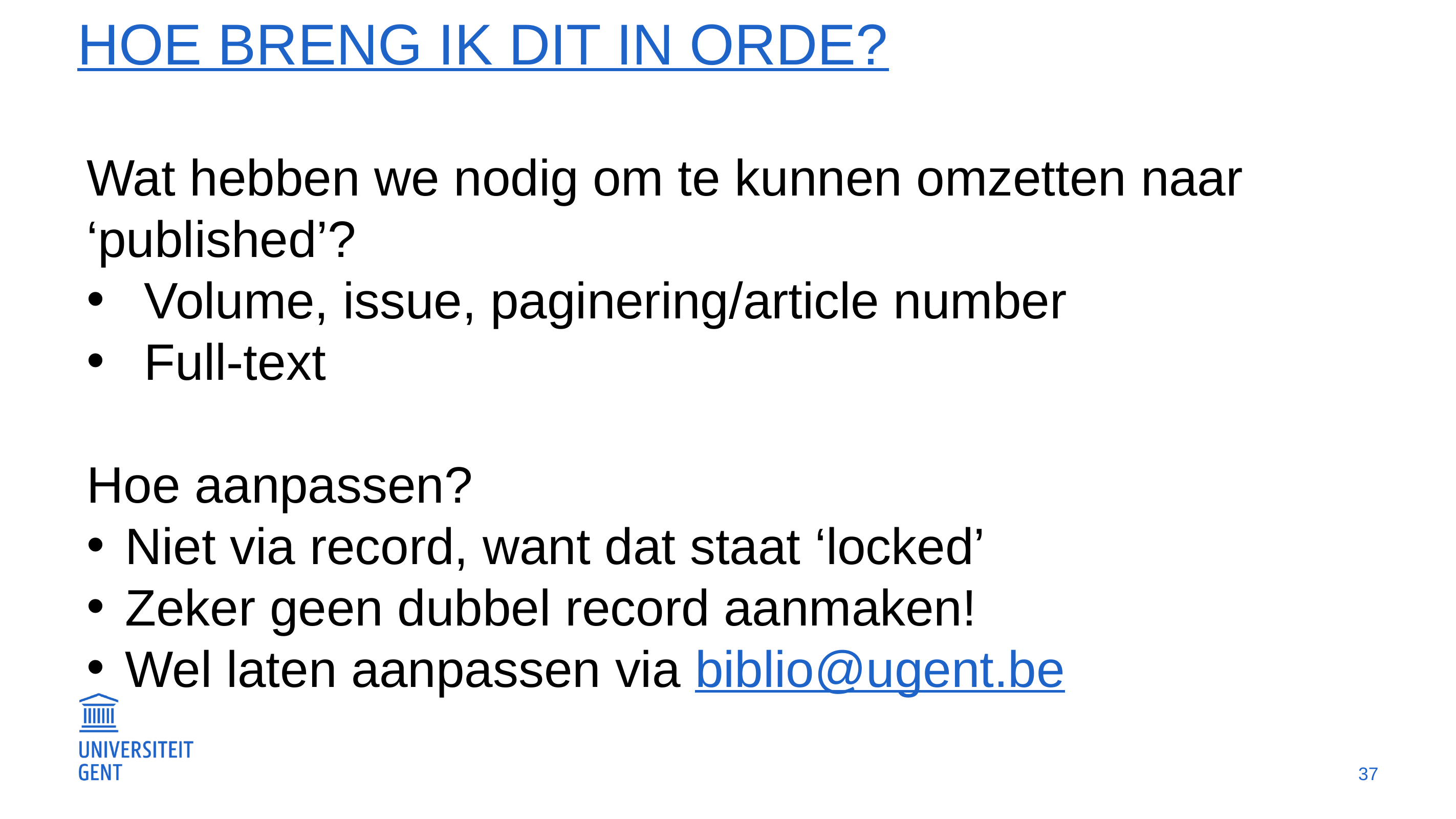

# Hoe breng ik dit in orde?
Wat hebben we nodig om te kunnen omzetten naar ‘published’?
Volume, issue, paginering/article number
Full-text

Hoe aanpassen?
Niet via record, want dat staat ‘locked’
Zeker geen dubbel record aanmaken!
Wel laten aanpassen via biblio@ugent.be
37